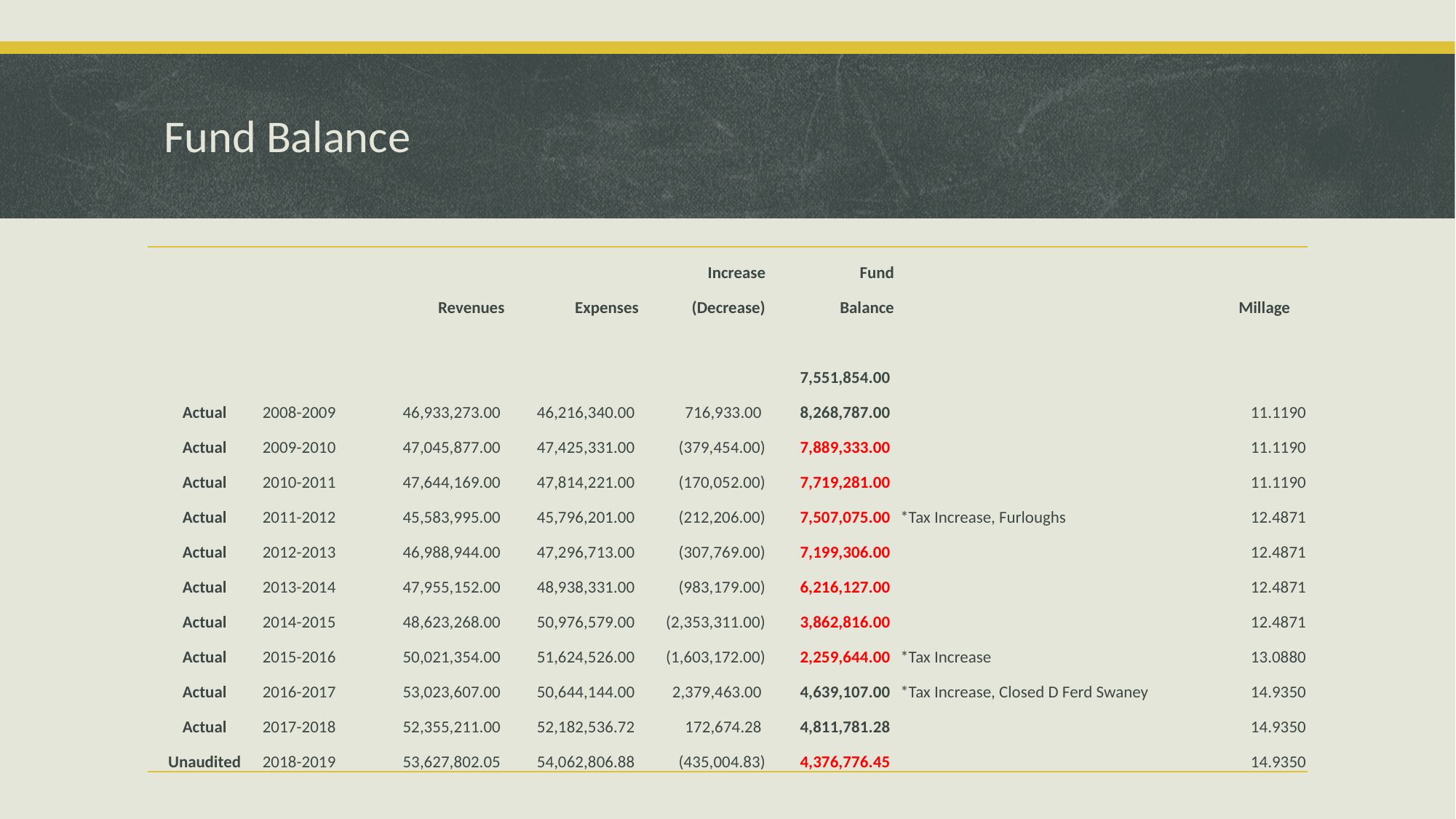

# Fund Balance
|  |  |  |  | Increase | Fund |  |  |  |  |  |
| --- | --- | --- | --- | --- | --- | --- | --- | --- | --- | --- |
|  |  | Revenues | Expenses | (Decrease) | Balance |  |  |  |  | Millage |
|  |  |  |  |  |  |  |  |  |  |  |
|  |  |  |  |  | 7,551,854.00 |  |  |  |  |  |
| Actual | 2008-2009 | 46,933,273.00 | 46,216,340.00 | 716,933.00 | 8,268,787.00 |  |  |  |  | 11.1190 |
| Actual | 2009-2010 | 47,045,877.00 | 47,425,331.00 | (379,454.00) | 7,889,333.00 |  |  |  |  | 11.1190 |
| Actual | 2010-2011 | 47,644,169.00 | 47,814,221.00 | (170,052.00) | 7,719,281.00 |  |  |  |  | 11.1190 |
| Actual | 2011-2012 | 45,583,995.00 | 45,796,201.00 | (212,206.00) | 7,507,075.00 | \*Tax Increase, Furloughs |  |  |  | 12.4871 |
| Actual | 2012-2013 | 46,988,944.00 | 47,296,713.00 | (307,769.00) | 7,199,306.00 |  |  |  |  | 12.4871 |
| Actual | 2013-2014 | 47,955,152.00 | 48,938,331.00 | (983,179.00) | 6,216,127.00 |  |  |  |  | 12.4871 |
| Actual | 2014-2015 | 48,623,268.00 | 50,976,579.00 | (2,353,311.00) | 3,862,816.00 |  |  |  |  | 12.4871 |
| Actual | 2015-2016 | 50,021,354.00 | 51,624,526.00 | (1,603,172.00) | 2,259,644.00 | \*Tax Increase |  |  |  | 13.0880 |
| Actual | 2016-2017 | 53,023,607.00 | 50,644,144.00 | 2,379,463.00 | 4,639,107.00 | \*Tax Increase, Closed D Ferd Swaney |  |  |  | 14.9350 |
| Actual | 2017-2018 | 52,355,211.00 | 52,182,536.72 | 172,674.28 | 4,811,781.28 |  |  |  |  | 14.9350 |
| Unaudited | 2018-2019 | 53,627,802.05 | 54,062,806.88 | (435,004.83) | 4,376,776.45 |  |  |  |  | 14.9350 |